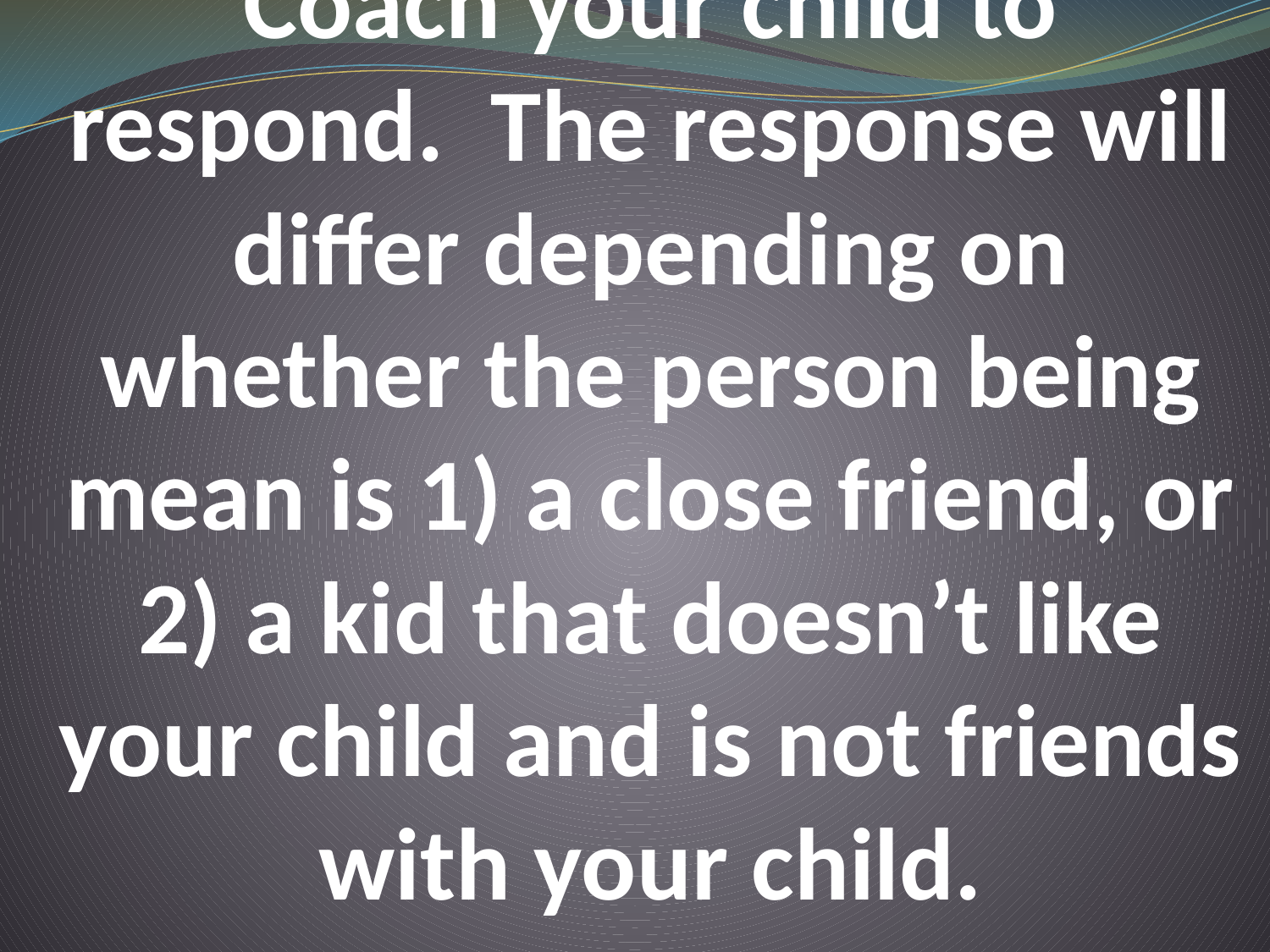

# Coach your child to respond.  The response will differ depending on whether the person being mean is 1) a close friend, or 2) a kid that doesn’t like your child and is not friends with your child.